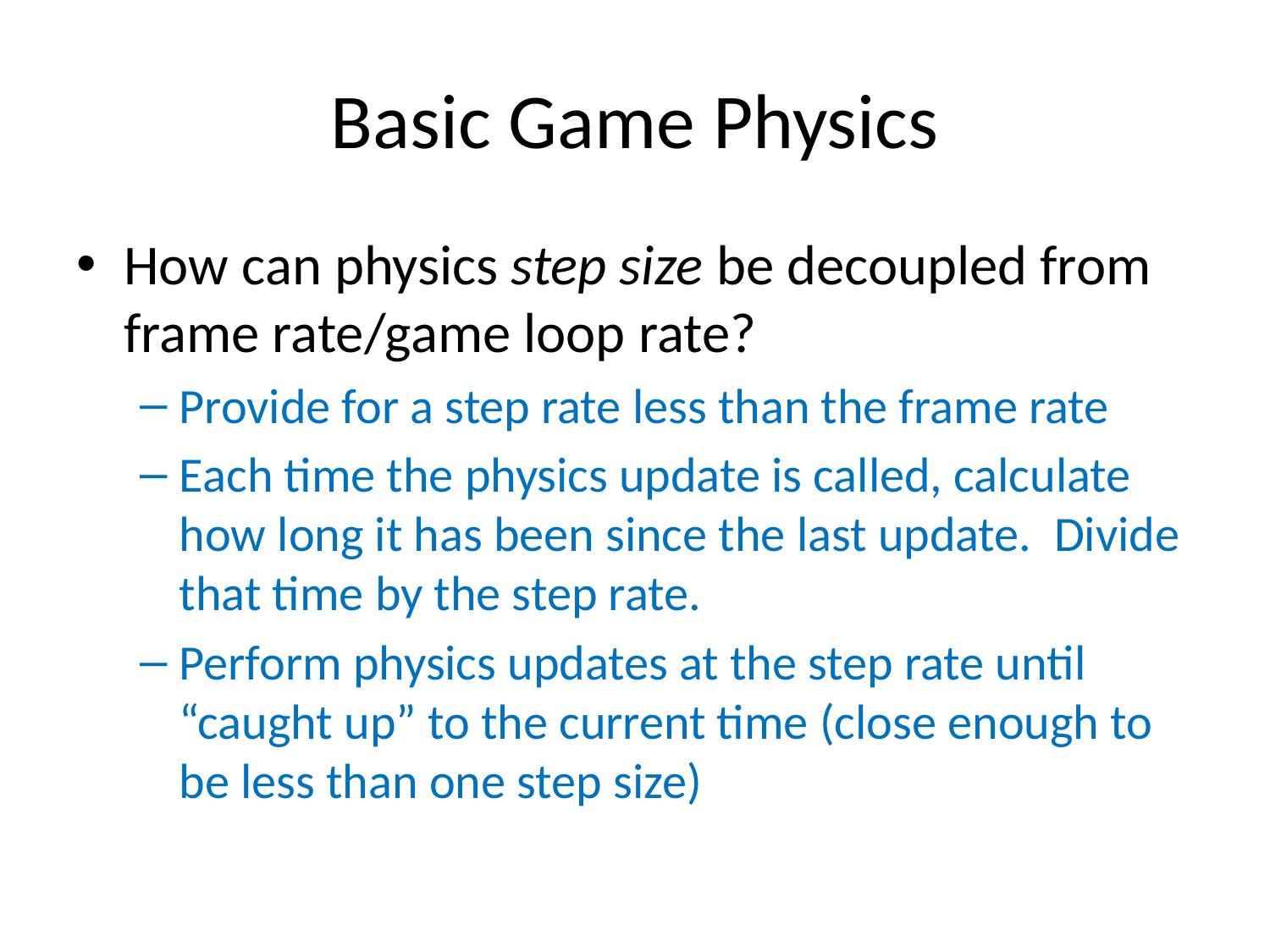

# Basic Game Physics
How can physics step size be decoupled from frame rate/game loop rate?
Provide for a step rate less than the frame rate
Each time the physics update is called, calculate how long it has been since the last update.  Divide that time by the step rate.
Perform physics updates at the step rate until “caught up” to the current time (close enough to be less than one step size)